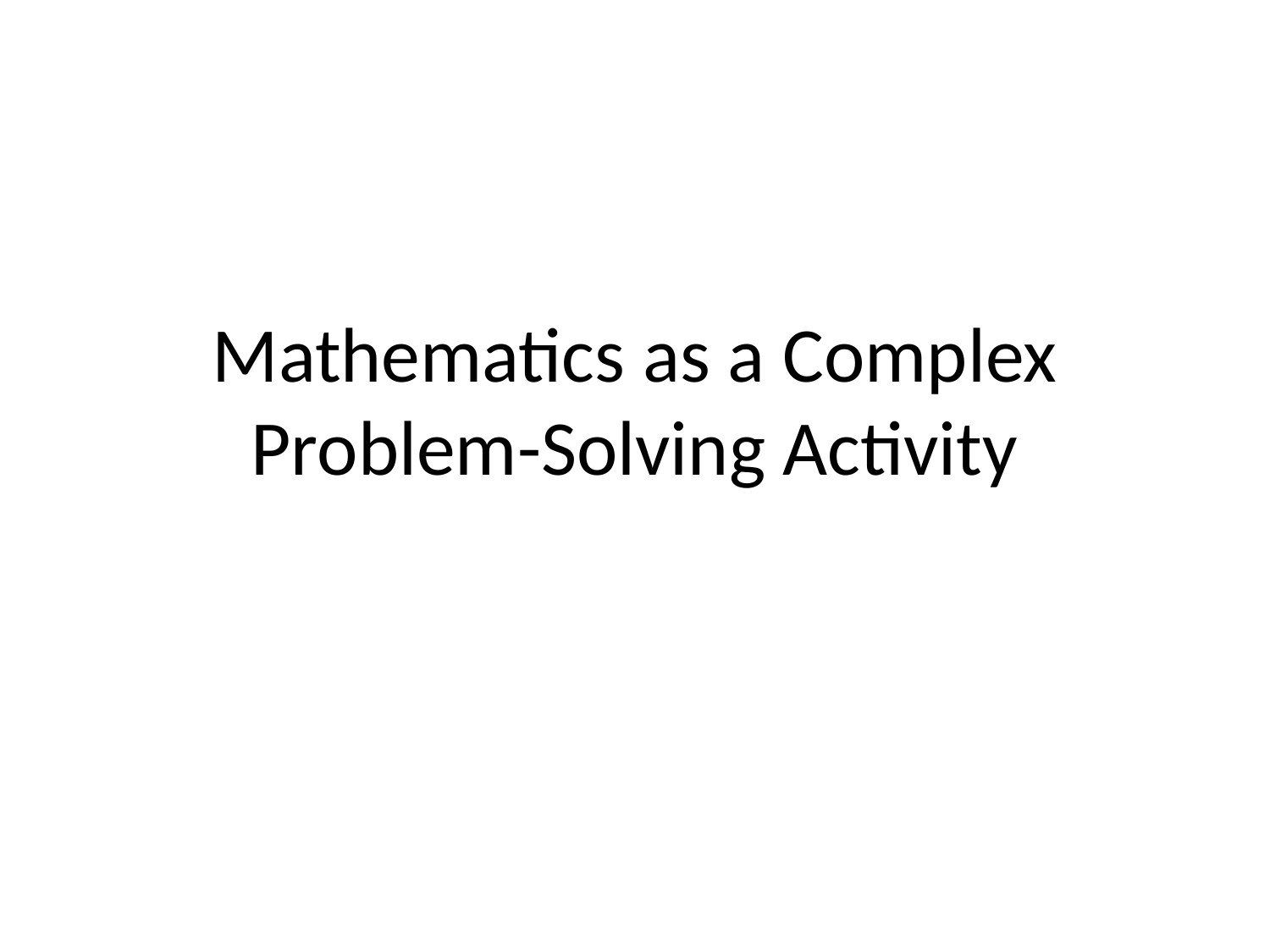

# Mathematics as a Complex Problem-Solving Activity